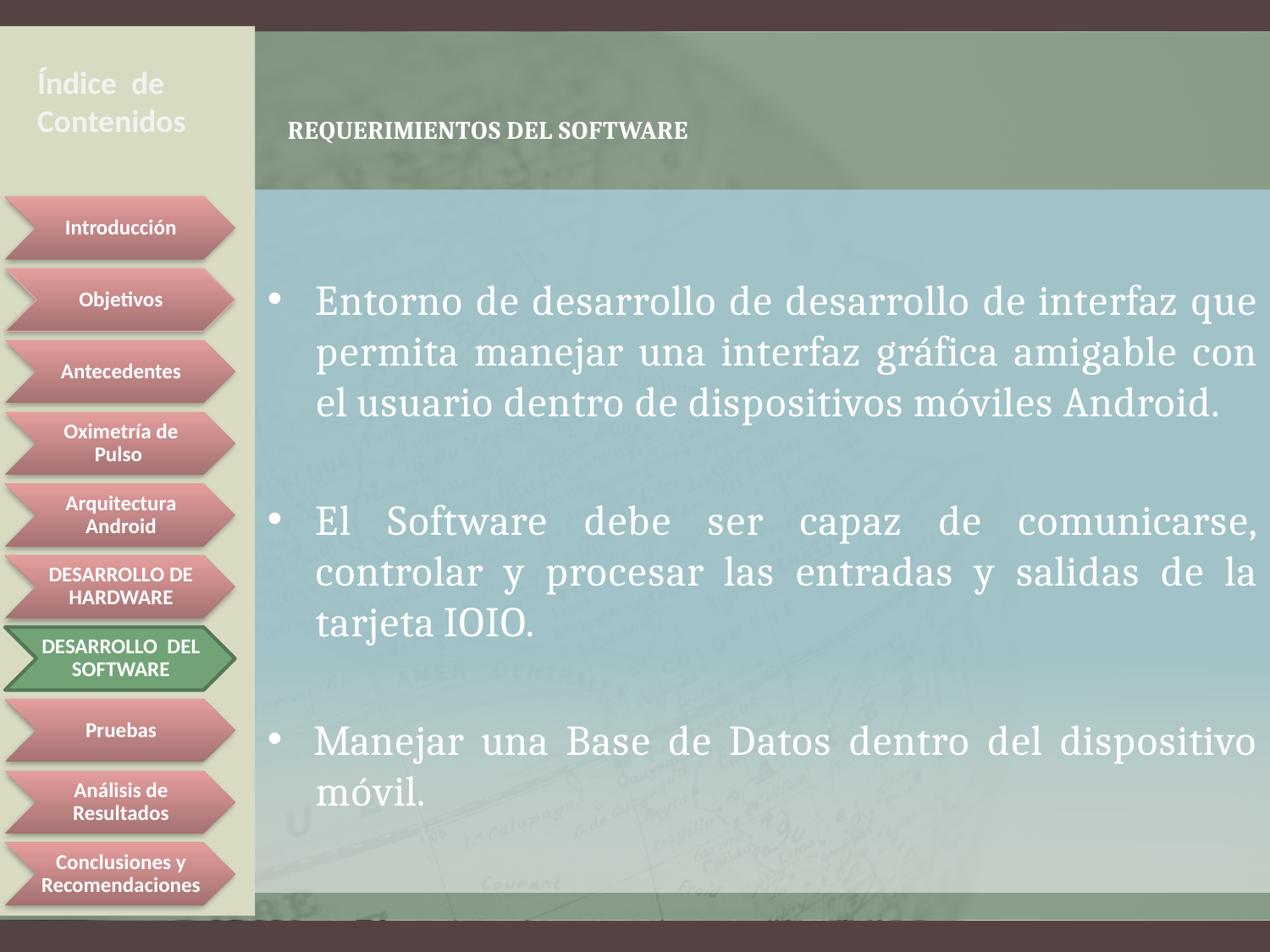

# Requerimientos DEL SOFTWARE
Índice  de Contenidos
Introducción
Objetivos
Antecedentes
Oximetría de Pulso
Arquitectura Android
DESARROLLO DE HARDWARE
DESARROLLO  DEL SOFTWARE
Pruebas
Análisis de Resultados
Conclusiones y Recomendaciones

Entorno de desarrollo de desarrollo de interfaz que permita manejar una interfaz gráfica amigable con el usuario dentro de dispositivos móviles Android.

El Software debe ser capaz de comunicarse, controlar y procesar las entradas y salidas de la tarjeta IOIO.

Manejar una Base de Datos dentro del dispositivo móvil.